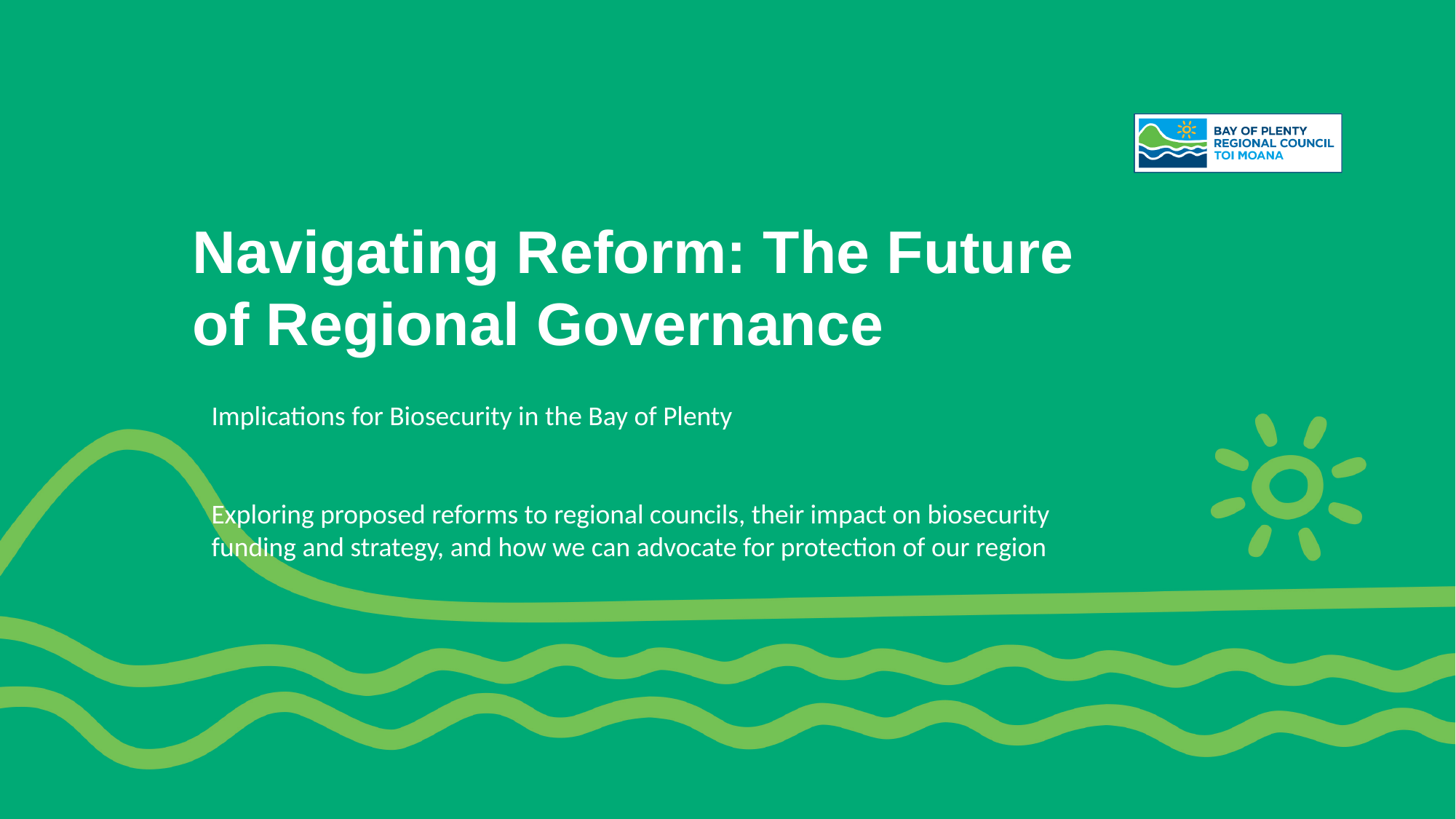

# Navigating Reform: The Future of Regional Governance
Implications for Biosecurity in the Bay of Plenty

Exploring proposed reforms to regional councils, their impact on biosecurity funding and strategy, and how we can advocate for protection of our region